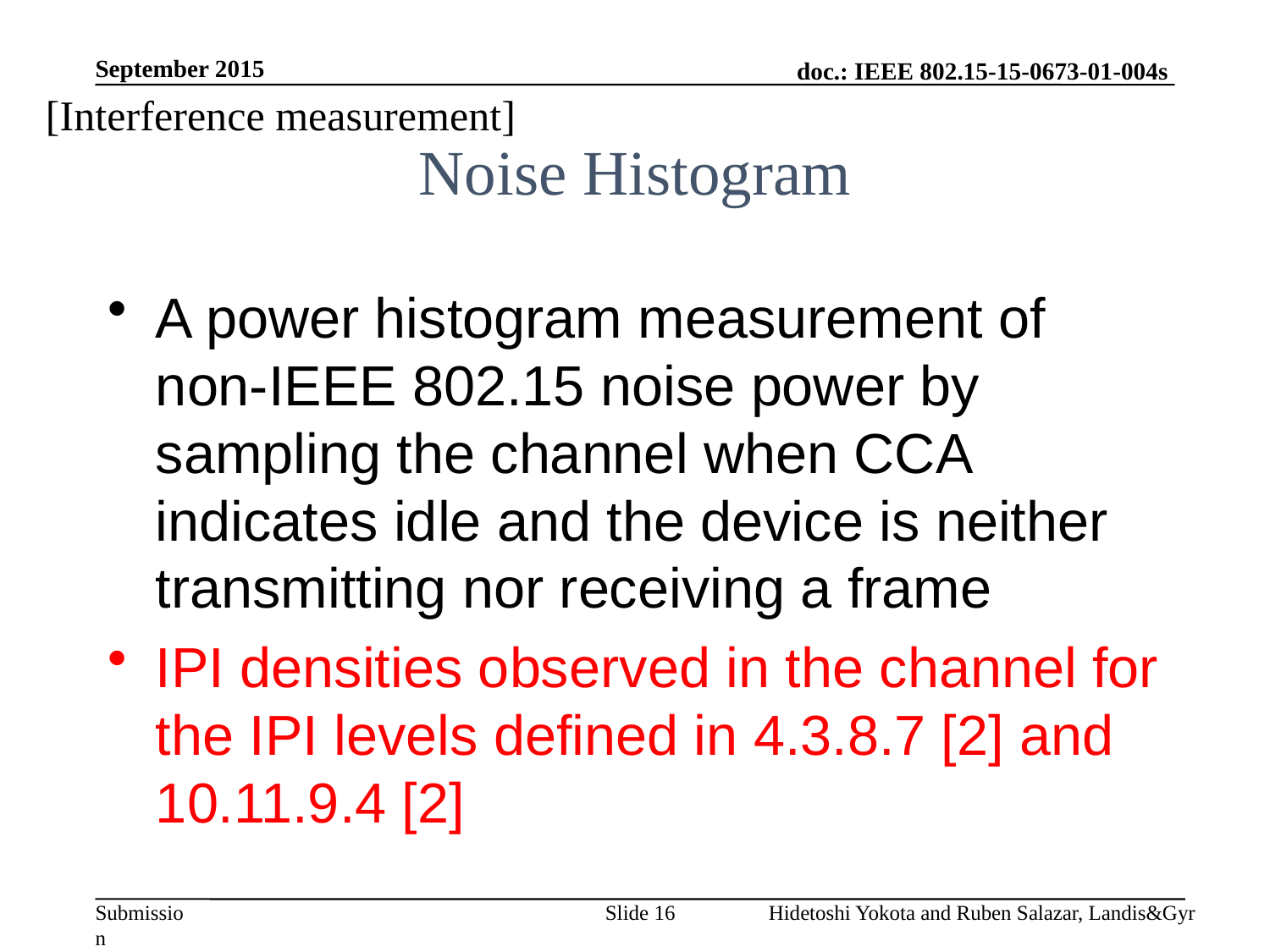

September 2015
[Interference measurement]
# Noise Histogram
A power histogram measurement of non-IEEE 802.15 noise power by sampling the channel when CCA indicates idle and the device is neither transmitting nor receiving a frame
IPI densities observed in the channel for the IPI levels defined in 4.3.8.7 [2] and 10.11.9.4 [2]
Slide 16
Hidetoshi Yokota and Ruben Salazar, Landis&Gyr